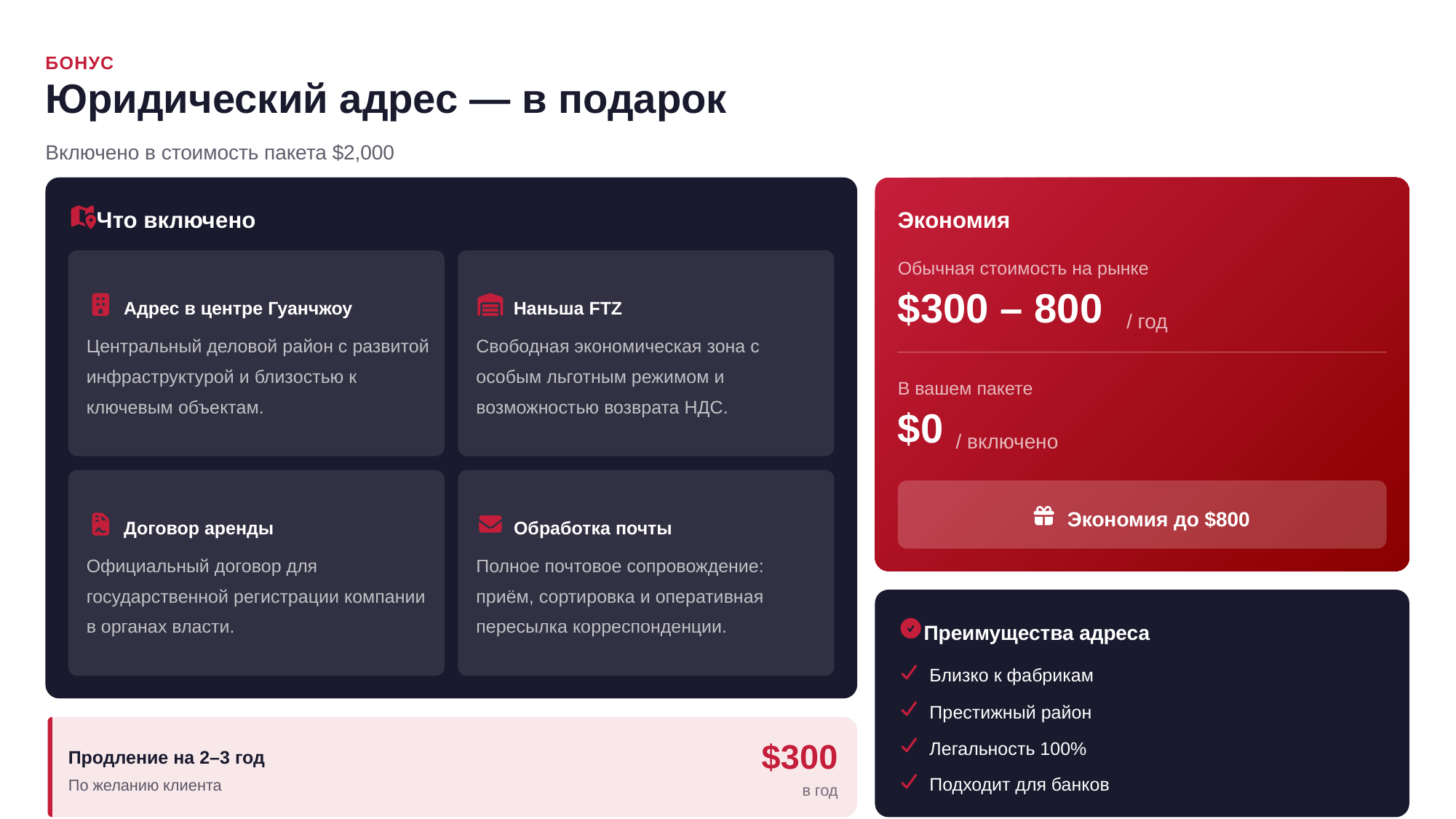

БОНУС
Юридический адрес — в подарок
Включено в стоимость пакета $2,000

Что включено
Экономия

Обычная стоимость на рынке
$300 – 800
Адрес в центре Гуанчжоу
Наньша FTZ

/ год
Центральный деловой район с развитой инфраструктурой и близостью к ключевым объектам.
Свободная экономическая зона с особым льготным режимом и возможностью возврата НДС.

В вашем пакете
$0
/ включено

Экономия до $800

Договор аренды
Обработка почты

Официальный договор для государственной регистрации компании в органах власти.
Полное почтовое сопровождение: приём, сортировка и оперативная пересылка корреспонденции.

Преимущества адреса

Близко к фабрикам

Престижный район

Легальность 100%
$300

Продление на 2–3 год
Подходит для банков
По желанию клиента

в год